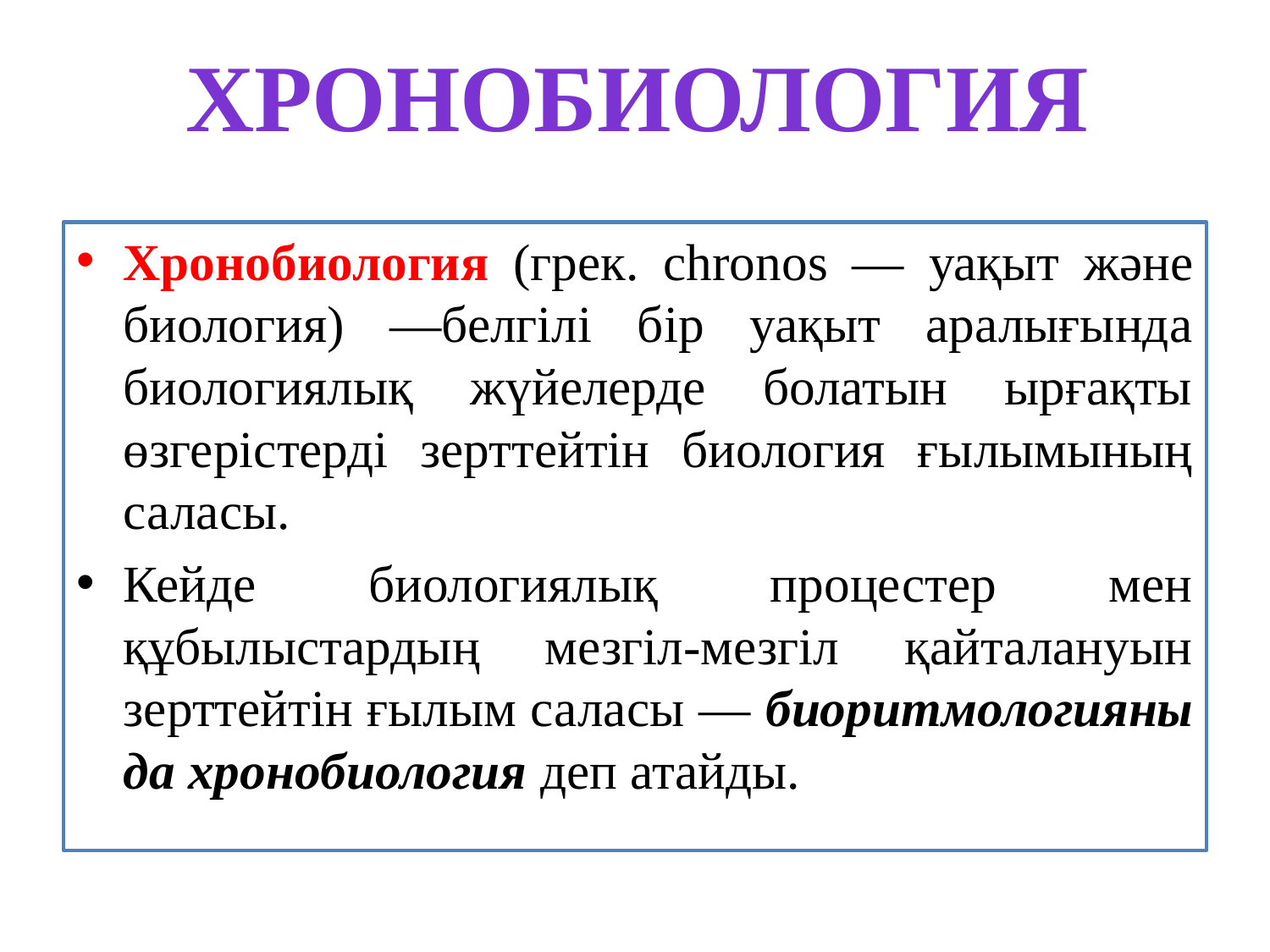

Хронобиология
Хронобиология (грек. chronos — уақыт және биология) —белгілі бір уақыт аралығында биологиялық жүйелерде болатын ырғақты өзгерістерді зерттейтін биология ғылымының саласы.
Кейде биологиялық процестер мен құбылыстардың мезгіл-мезгіл қайталануын зерттейтін ғылым саласы — биоритмологияны да хронобиология деп атайды.